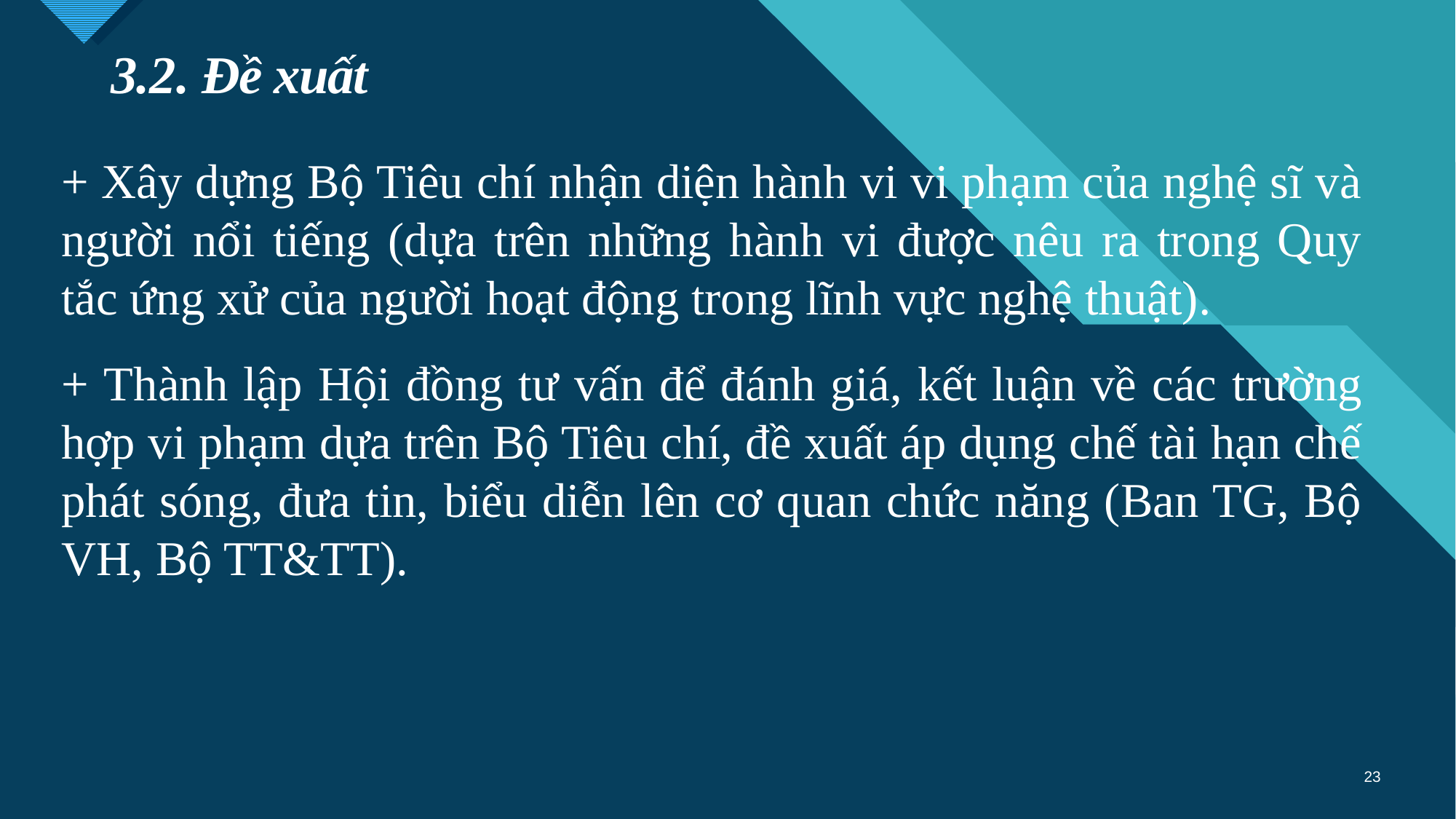

# 3.2. Đề xuất
+ Xây dựng Bộ Tiêu chí nhận diện hành vi vi phạm của nghệ sĩ và người nổi tiếng (dựa trên những hành vi được nêu ra trong Quy tắc ứng xử của người hoạt động trong lĩnh vực nghệ thuật).
+ Thành lập Hội đồng tư vấn để đánh giá, kết luận về các trường hợp vi phạm dựa trên Bộ Tiêu chí, đề xuất áp dụng chế tài hạn chế phát sóng, đưa tin, biểu diễn lên cơ quan chức năng (Ban TG, Bộ VH, Bộ TT&TT).
23